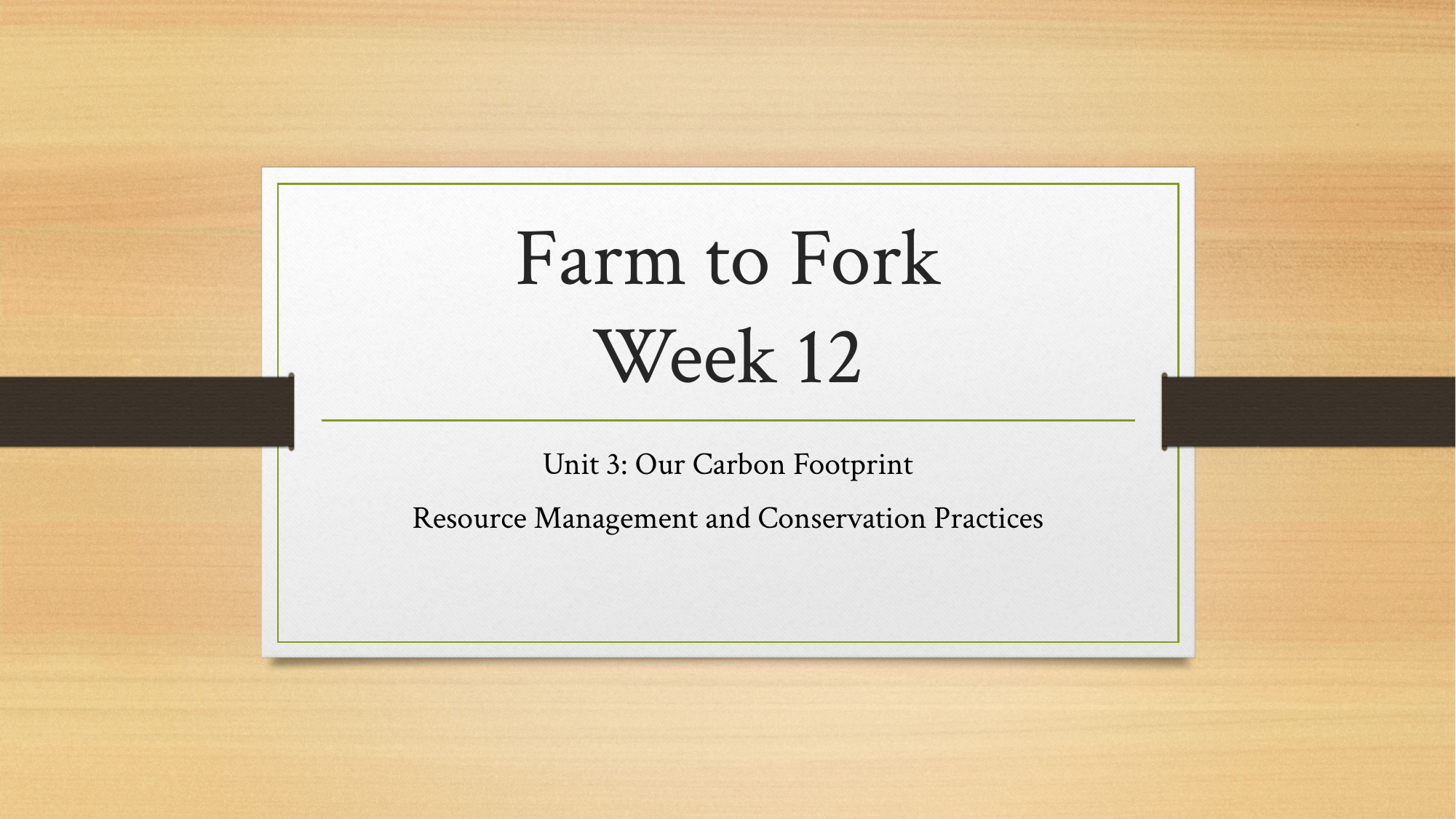

# Farm to Fork Week 12
Unit 3: Our Carbon Footprint
Resource Management and Conservation Practices